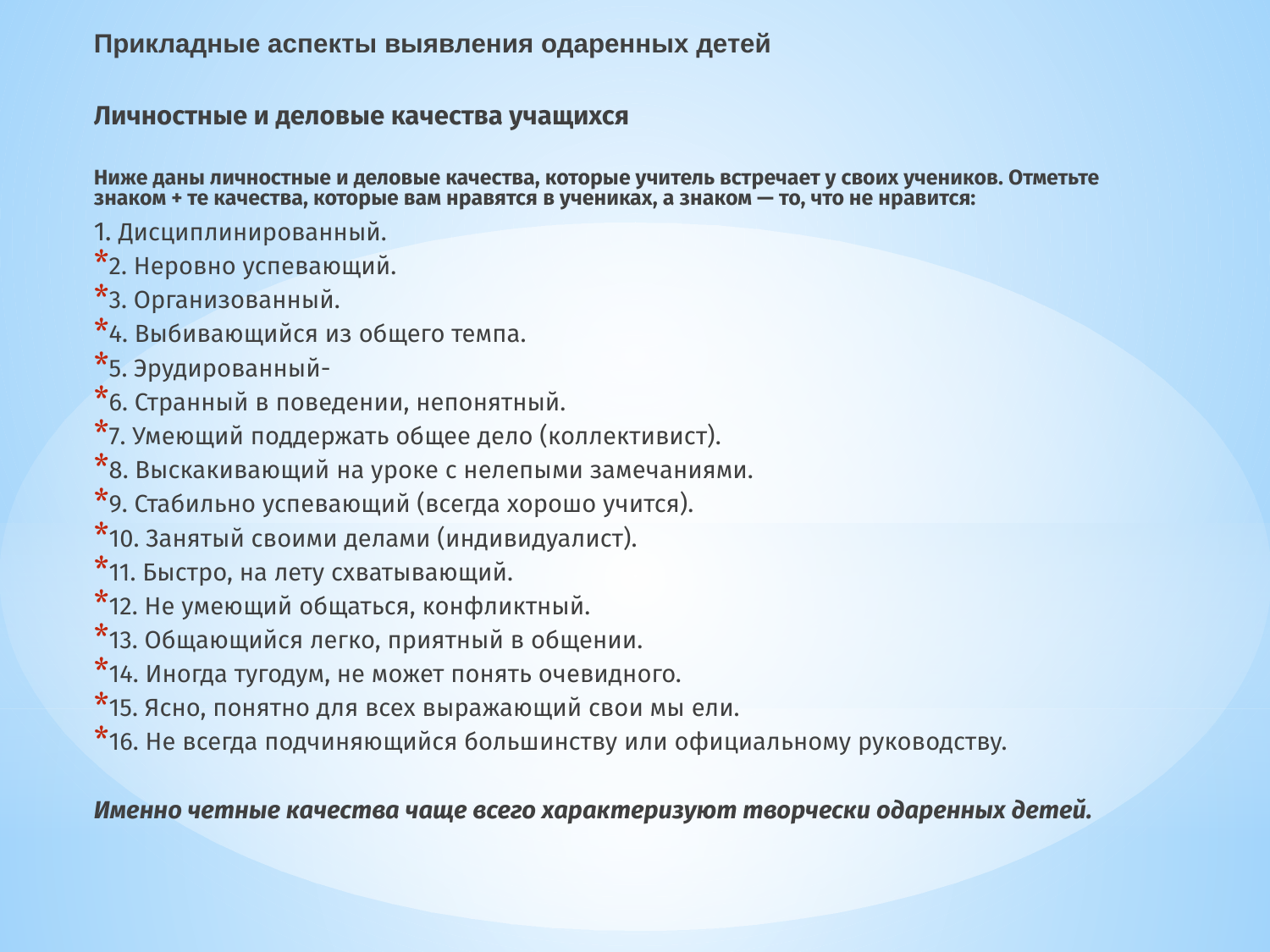

Прикладные аспекты выявления одаренных детей

Личностные и деловые качества учащихся

Ниже даны личностные и деловые качества, которые учитель встречает у своих учеников. Отметьте  знаком + те качества, которые вам нравятся в учениках, а знаком — то, что не нравится:
1. Дисциплинированный.
2. Неровно успевающий.
3. Организованный.
4. Выбивающийся из общего темпа.
5. Эрудированный-
6. Странный в поведении, непонятный.
7. Умеющий поддержать общее дело (коллективист).
8. Выскакивающий на уроке с нелепыми замечаниями.
9. Стабильно успевающий (всегда хорошо учится).
10. Занятый своими делами (индивидуалист).
11. Быстро, на лету схватывающий.
12. Не умеющий общаться, конфликтный.
13. Общающийся легко, приятный в общении.
14. Иногда тугодум, не может понять очевидного.
15. Ясно, понятно для всех выражающий свои мы ели.
16. Не всегда подчиняющийся большинству или официальному руководству.

Именно четные качества чаще всего характеризуют творчески одаренных детей.

#